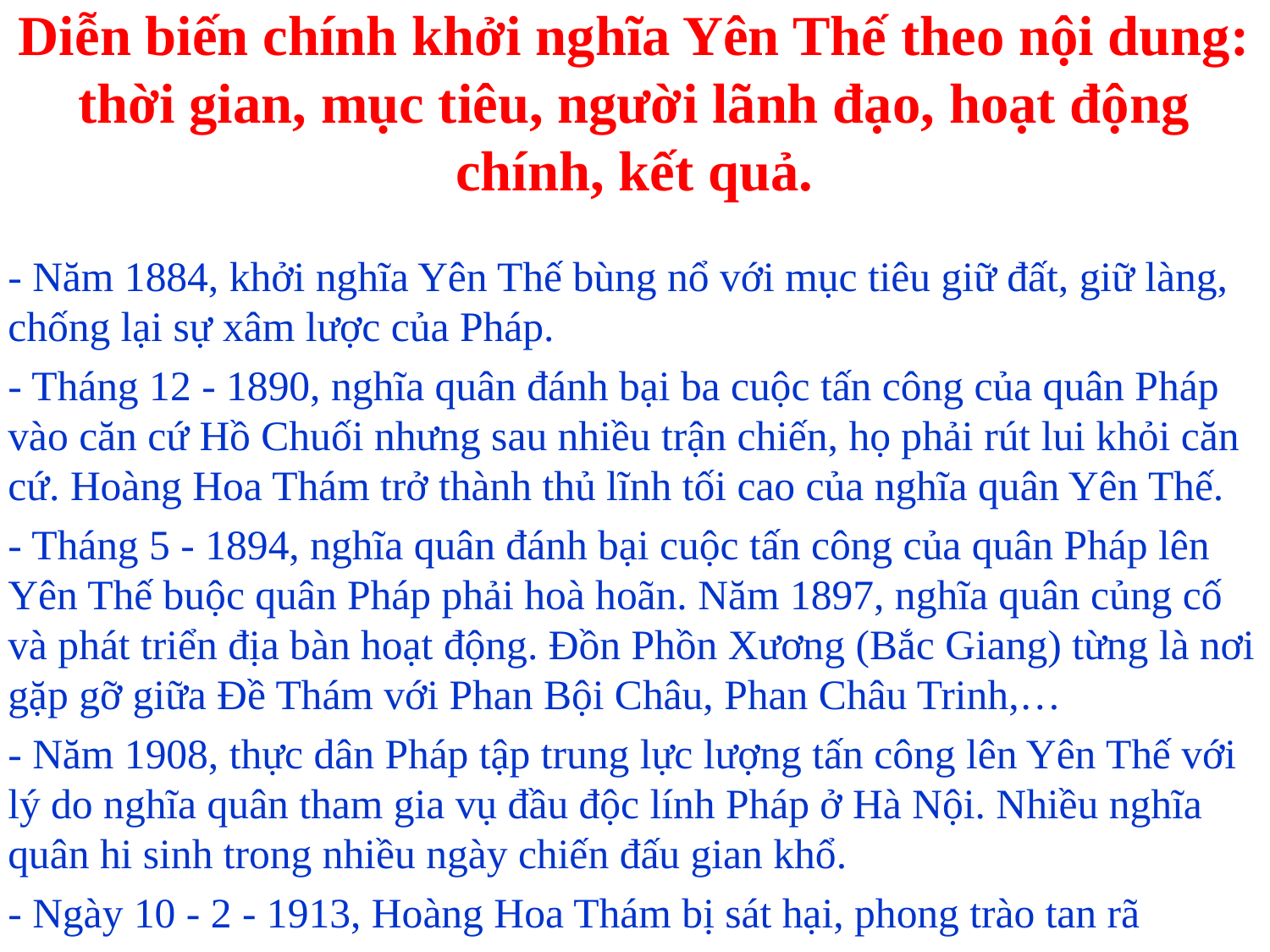

# Diễn biến chính khởi nghĩa Yên Thế theo nội dung: thời gian, mục tiêu, người lãnh đạo, hoạt động chính, kết quả.
- Năm 1884, khởi nghĩa Yên Thế bùng nổ với mục tiêu giữ đất, giữ làng, chống lại sự xâm lược của Pháp.
- Tháng 12 - 1890, nghĩa quân đánh bại ba cuộc tấn công của quân Pháp vào căn cứ Hồ Chuối nhưng sau nhiều trận chiến, họ phải rút lui khỏi căn cứ. Hoàng Hoa Thám trở thành thủ lĩnh tối cao của nghĩa quân Yên Thế.
- Tháng 5 - 1894, nghĩa quân đánh bại cuộc tấn công của quân Pháp lên Yên Thế buộc quân Pháp phải hoà hoãn. Năm 1897, nghĩa quân củng cố và phát triển địa bàn hoạt động. Đồn Phồn Xương (Bắc Giang) từng là nơi gặp gỡ giữa Đề Thám với Phan Bội Châu, Phan Châu Trinh,…
- Năm 1908, thực dân Pháp tập trung lực lượng tấn công lên Yên Thế với lý do nghĩa quân tham gia vụ đầu độc lính Pháp ở Hà Nội. Nhiều nghĩa quân hi sinh trong nhiều ngày chiến đấu gian khổ.
- Ngày 10 - 2 - 1913, Hoàng Hoa Thám bị sát hại, phong trào tan rã